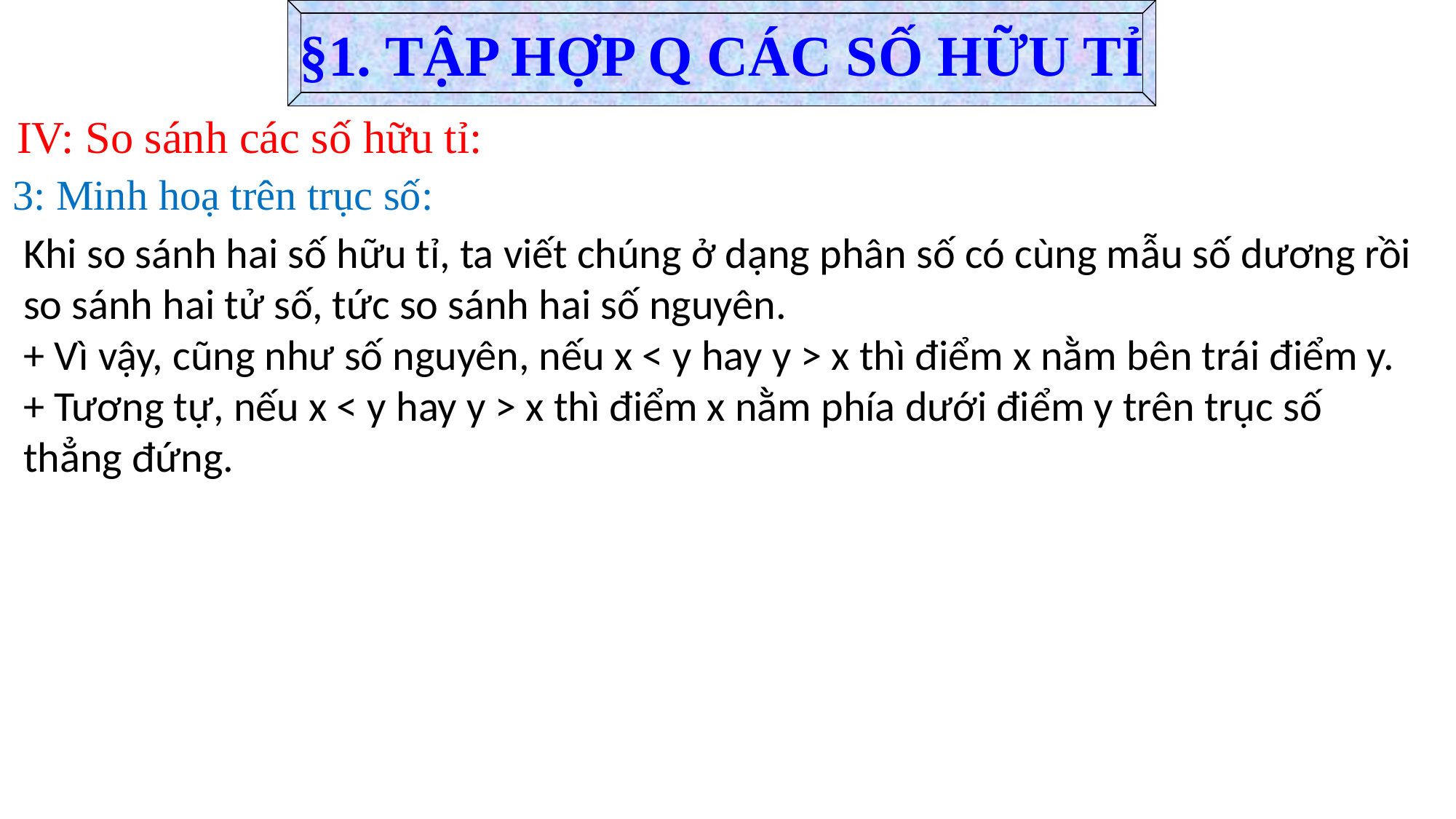

§1. TẬP HỢP Q CÁC SỐ HỮU TỈ
 IV: So sánh các số hữu tỉ:
 3: Minh hoạ trên trục số:
Khi so sánh hai số hữu tỉ, ta viết chúng ở dạng phân số có cùng mẫu số dương rồi so sánh hai tử số, tức so sánh hai số nguyên.
+ Vì vậy, cũng như số nguyên, nếu x < y hay y > x thì điểm x nằm bên trái điểm y.
+ Tương tự, nếu x < y hay y > x thì điểm x nằm phía dưới điểm y trên trục số thẳng đứng.